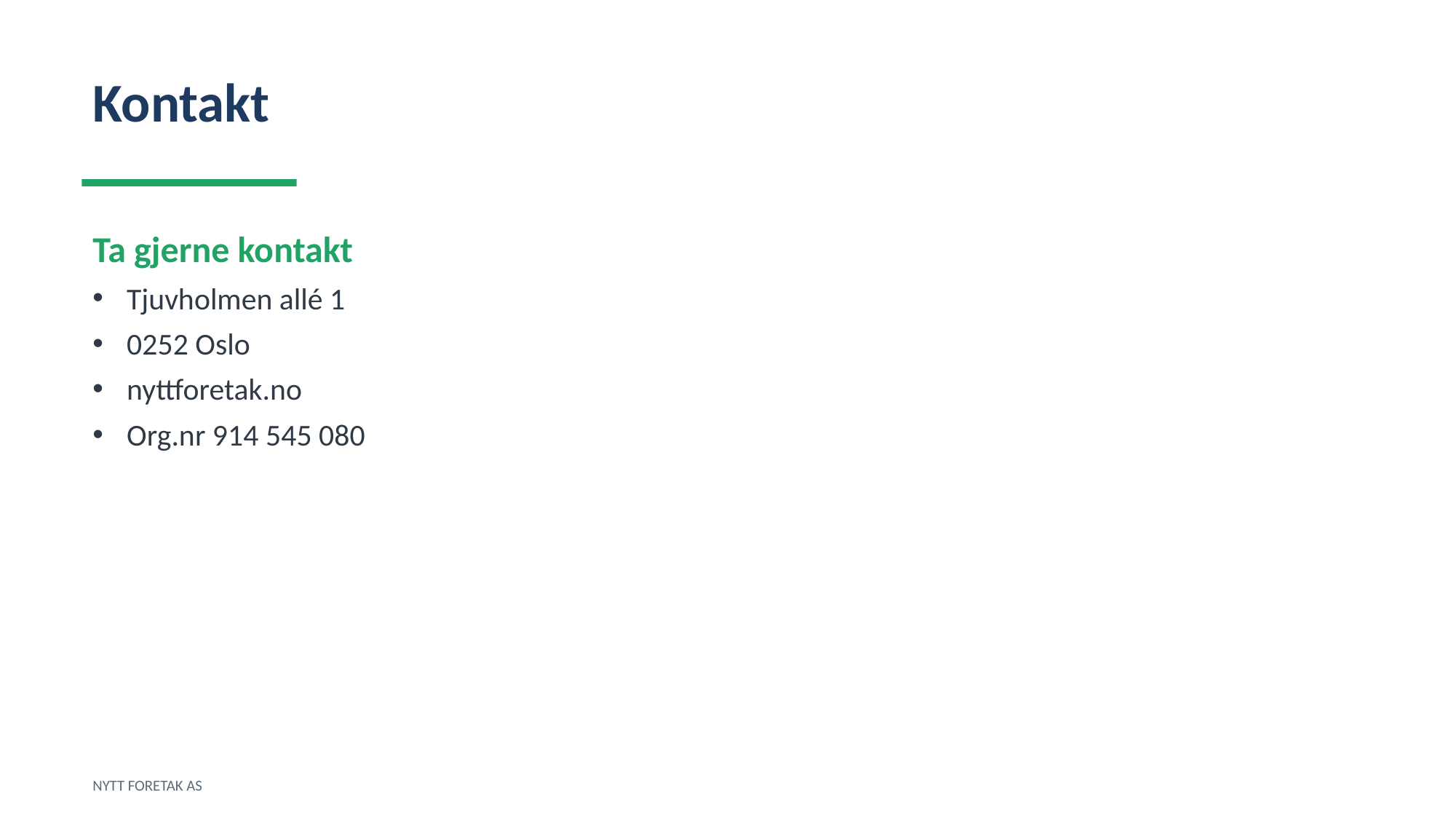

Kontakt

Ta gjerne kontakt
Tjuvholmen allé 1
0252 Oslo
nyttforetak.no
Org.nr 914 545 080
NYTT FORETAK AS